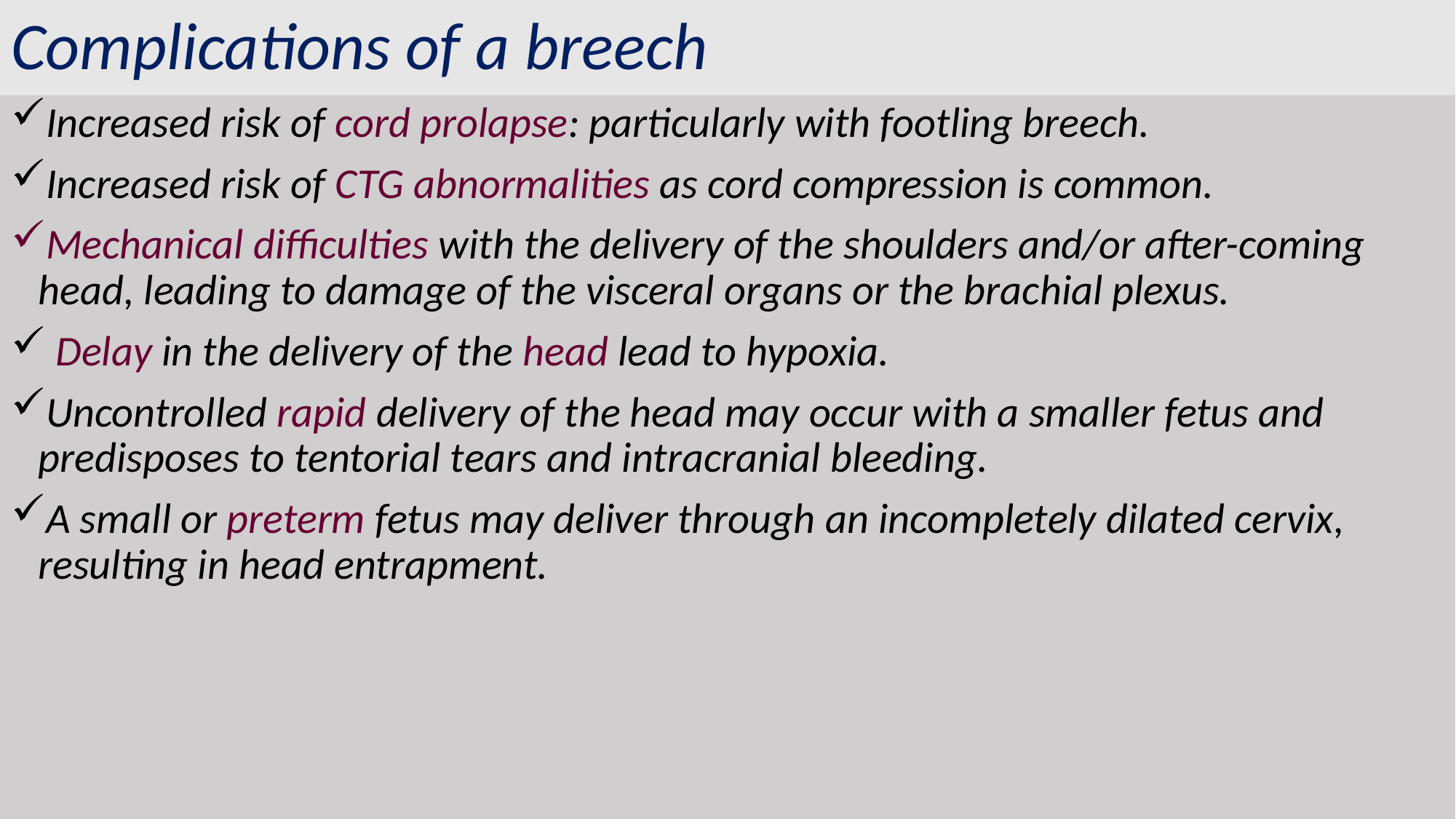

# Complications of a breech
Increased risk of cord prolapse: particularly with footling breech.
Increased risk of CTG abnormalities as cord compression is common.
Mechanical difficulties with the delivery of the shoulders and/or after-coming head, leading to damage of the visceral organs or the brachial plexus.
 Delay in the delivery of the head lead to hypoxia.
Uncontrolled rapid delivery of the head may occur with a smaller fetus and predisposes to tentorial tears and intracranial bleeding.
A small or preterm fetus may deliver through an incompletely dilated cervix, resulting in head entrapment.